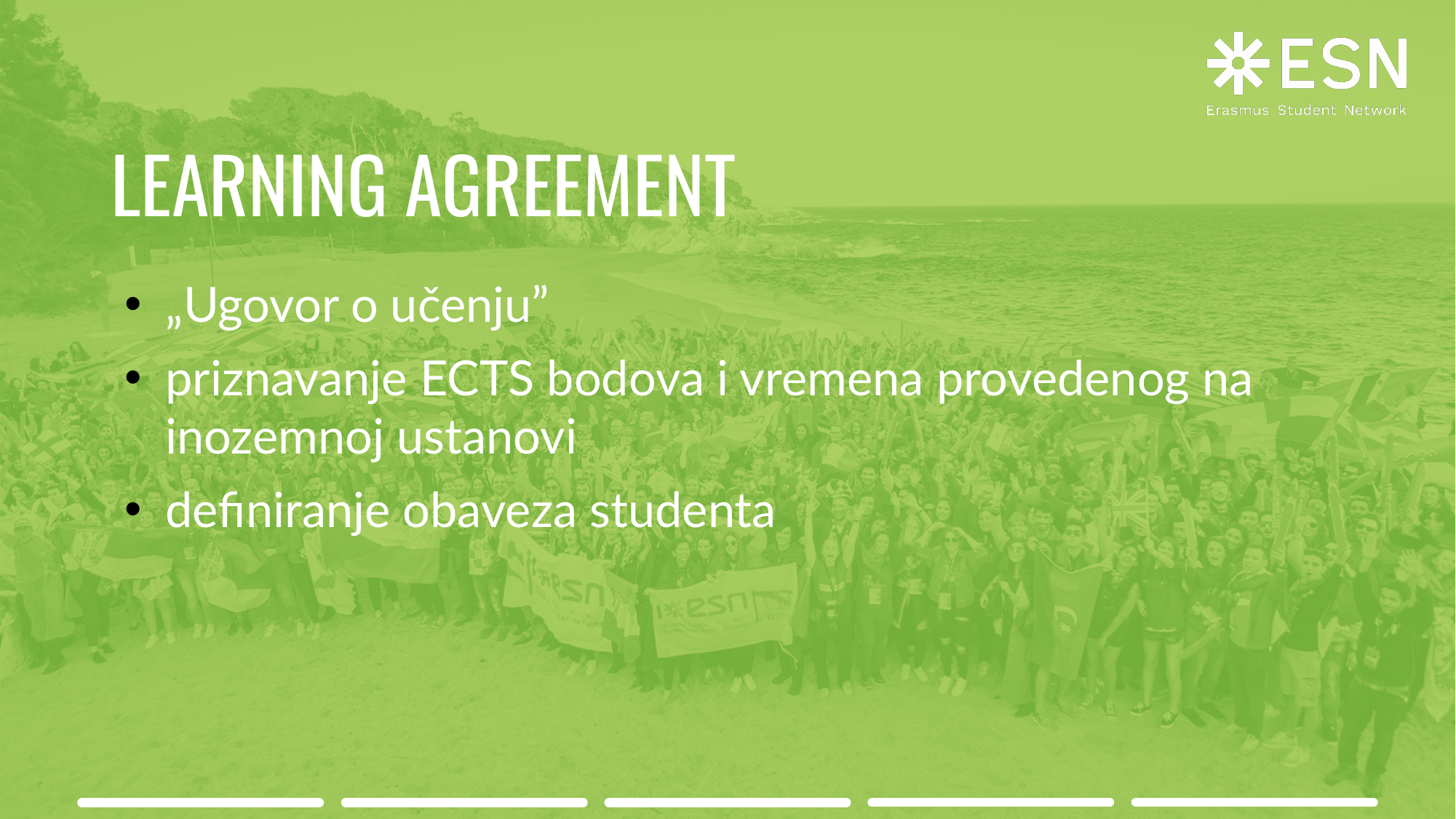

# LEARNING AGREEMENT
„Ugovor o učenju”
priznavanje ECTS bodova i vremena provedenog na inozemnoj ustanovi
definiranje obaveza studenta